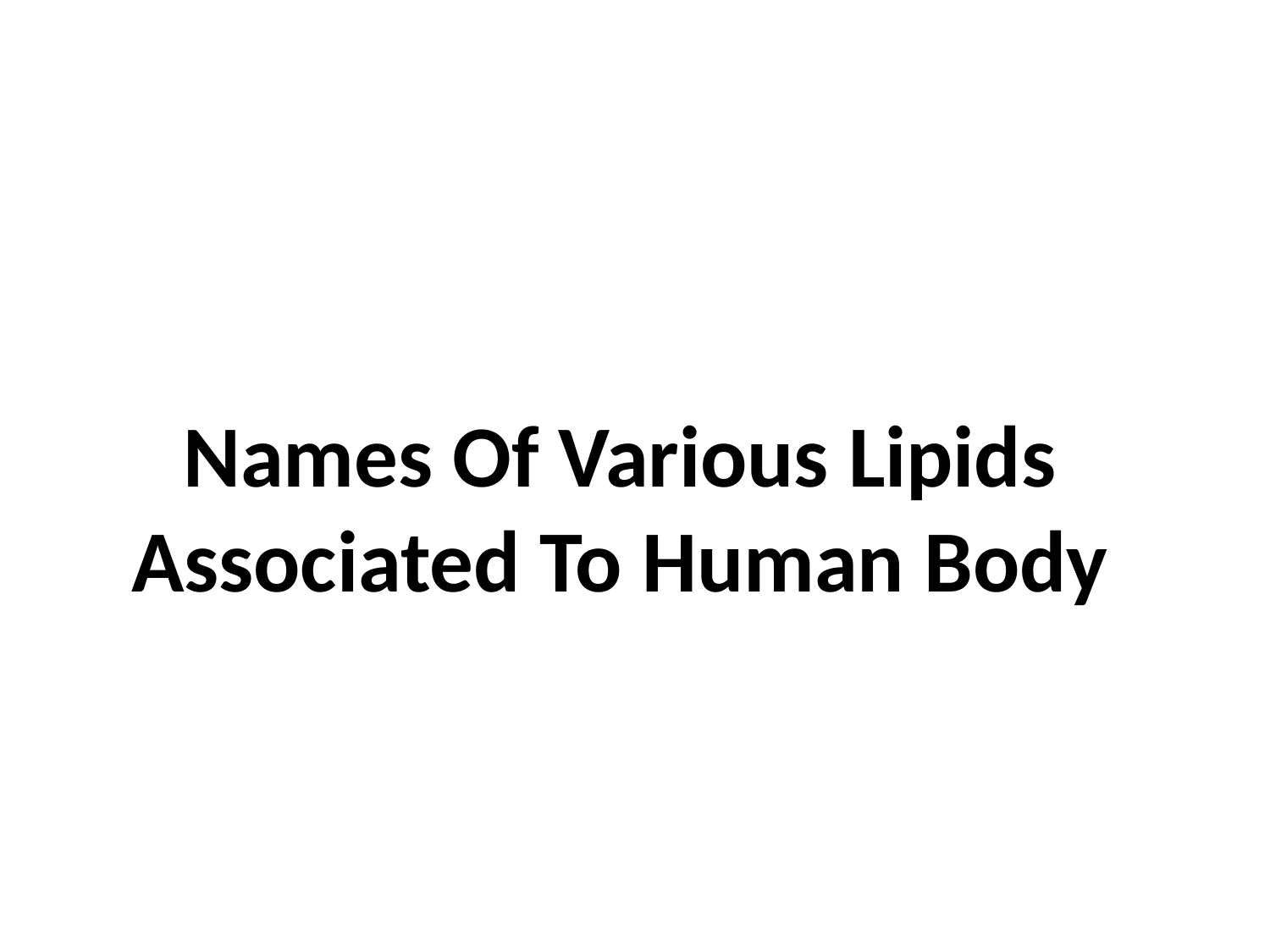

# Names Of Various Lipids Associated To Human Body